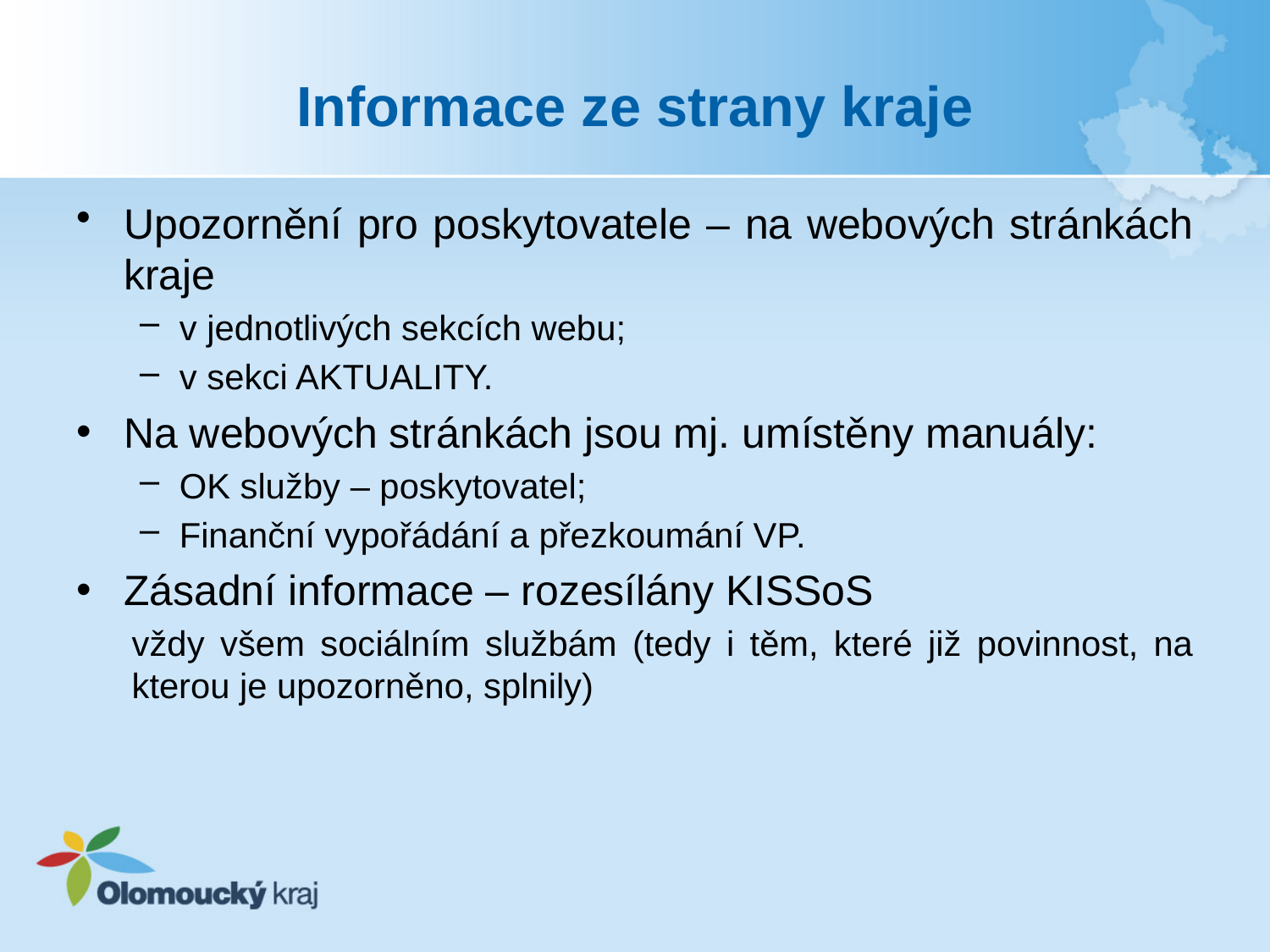

# Informace ze strany kraje
Upozornění pro poskytovatele – na webových stránkách kraje
v jednotlivých sekcích webu;
v sekci AKTUALITY.
Na webových stránkách jsou mj. umístěny manuály:
OK služby – poskytovatel;
Finanční vypořádání a přezkoumání VP.
Zásadní informace – rozesílány KISSoS
vždy všem sociálním službám (tedy i těm, které již povinnost, na kterou je upozorněno, splnily)